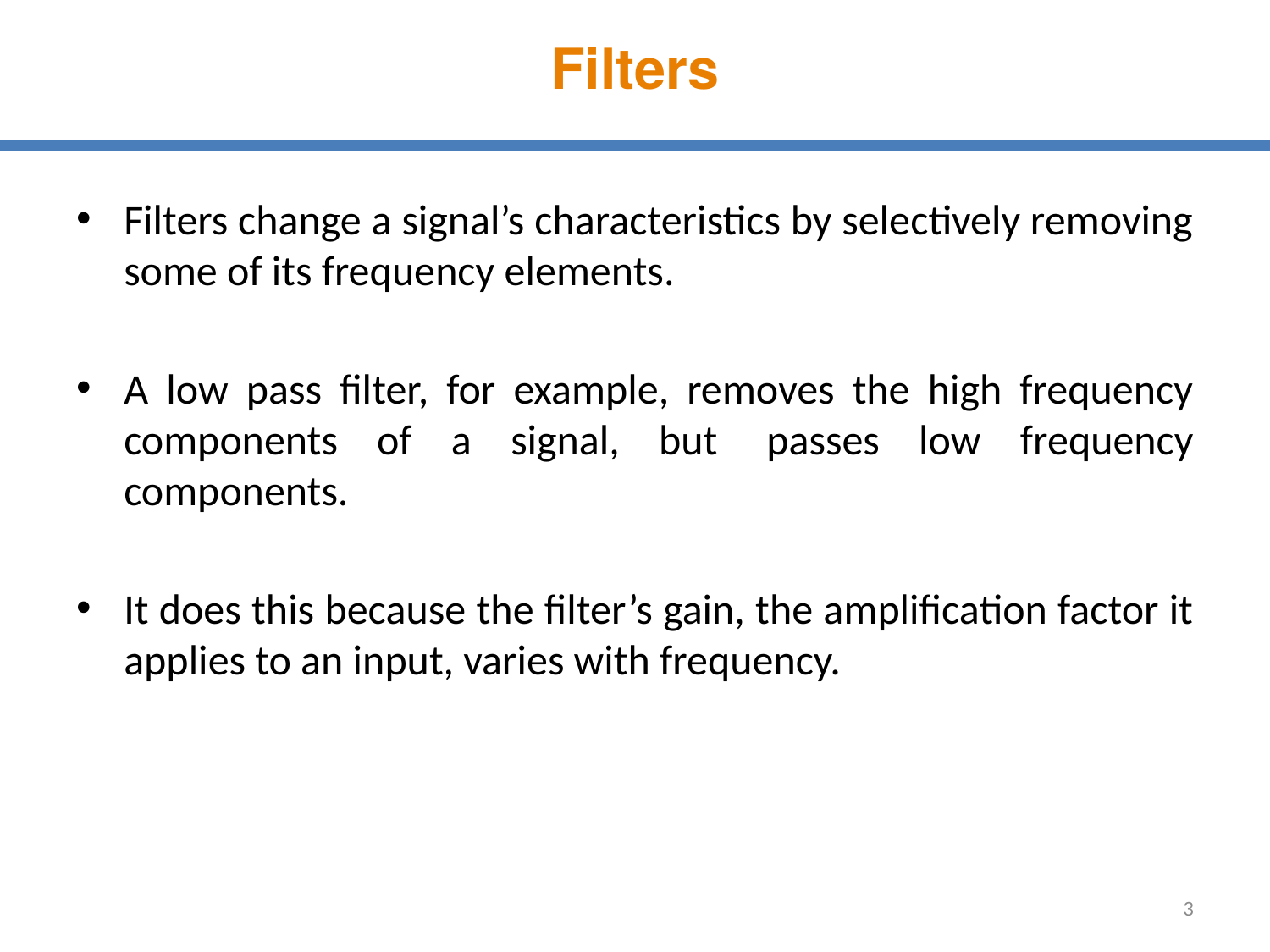

# Filters
Filters change a signal’s characteristics by selectively removing some of its frequency elements.

A low pass filter, for example, removes the high frequency components of a signal, but  passes low frequency components.

It does this because the filter’s gain, the amplification factor it applies to an input, varies with frequency.
3